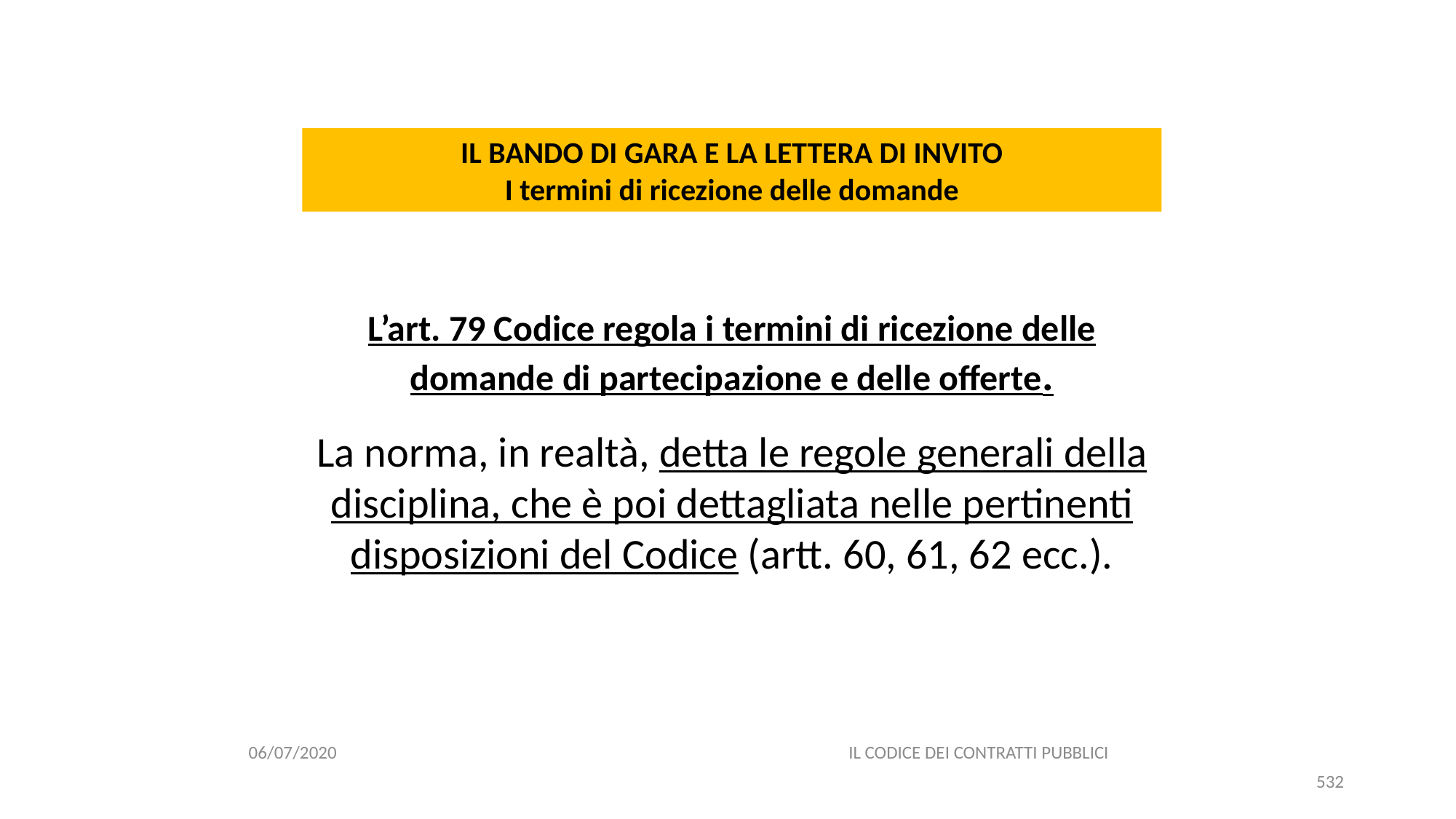

#
IL BANDO DI GARA E LA LETTERA DI INVITO
I termini di ricezione delle domande

L’art. 79 Codice regola i termini di ricezione delle domande di partecipazione e delle offerte.

La norma, in realtà, detta le regole generali della disciplina, che è poi dettagliata nelle pertinenti disposizioni del Codice (artt. 60, 61, 62 ecc.).

06/07/2020
IL CODICE DEI CONTRATTI PUBBLICI
532